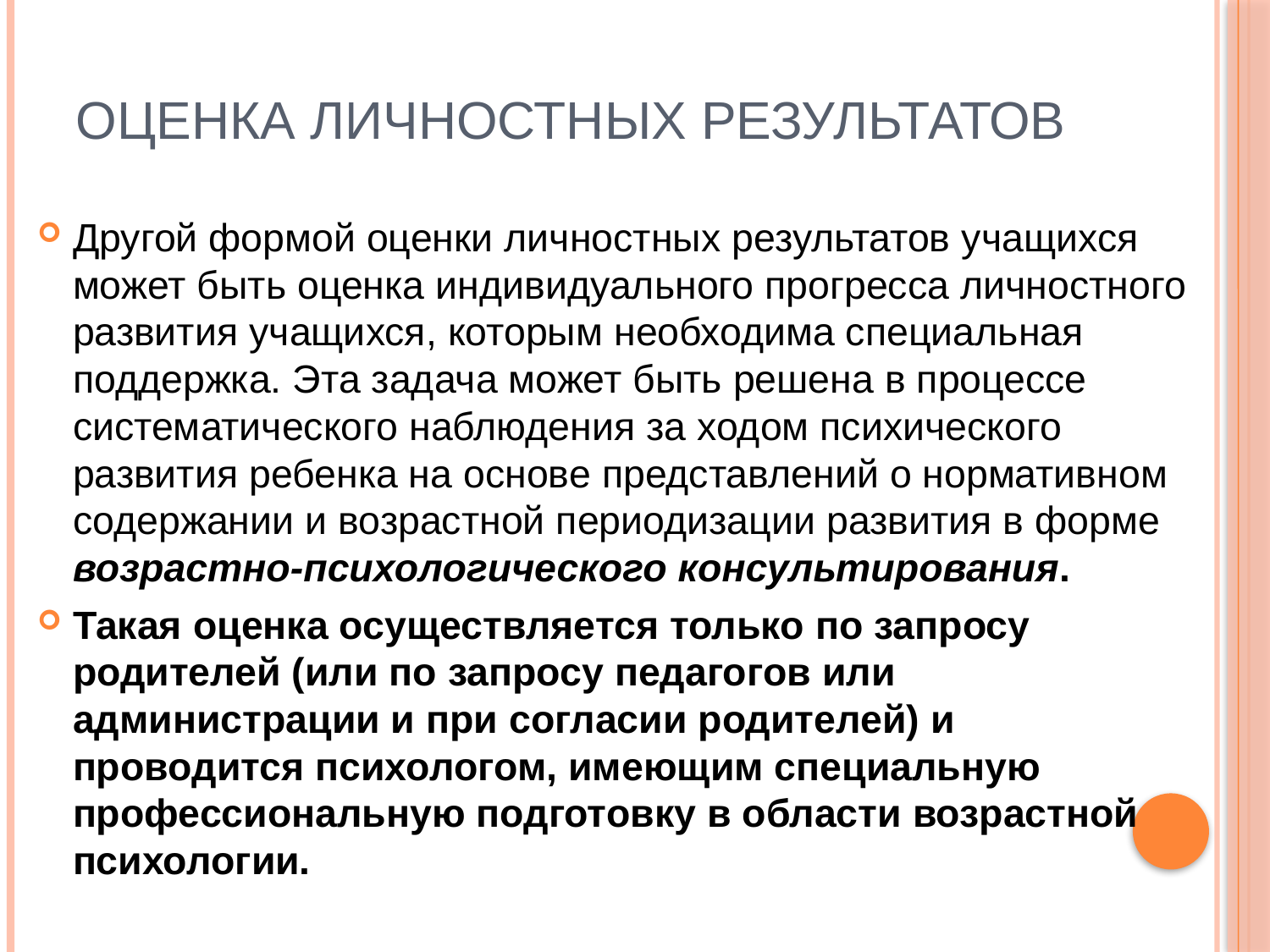

# Оценка личностных результатов
Другой формой оценки личностных результатов учащихся может быть оценка индивидуального прогресса личностного развития учащихся, которым необходима специальная поддержка. Эта задача может быть решена в процессе систематического наблюдения за ходом психического развития ребенка на основе представлений о нормативном содержании и возрастной периодизации развития в форме возрастно-психологического консультирования.
Такая оценка осуществляется только по запросу родителей (или по запросу педагогов или администрации и при согласии родителей) и проводится психологом, имеющим специальную профессиональную подготовку в области возрастной психологии.